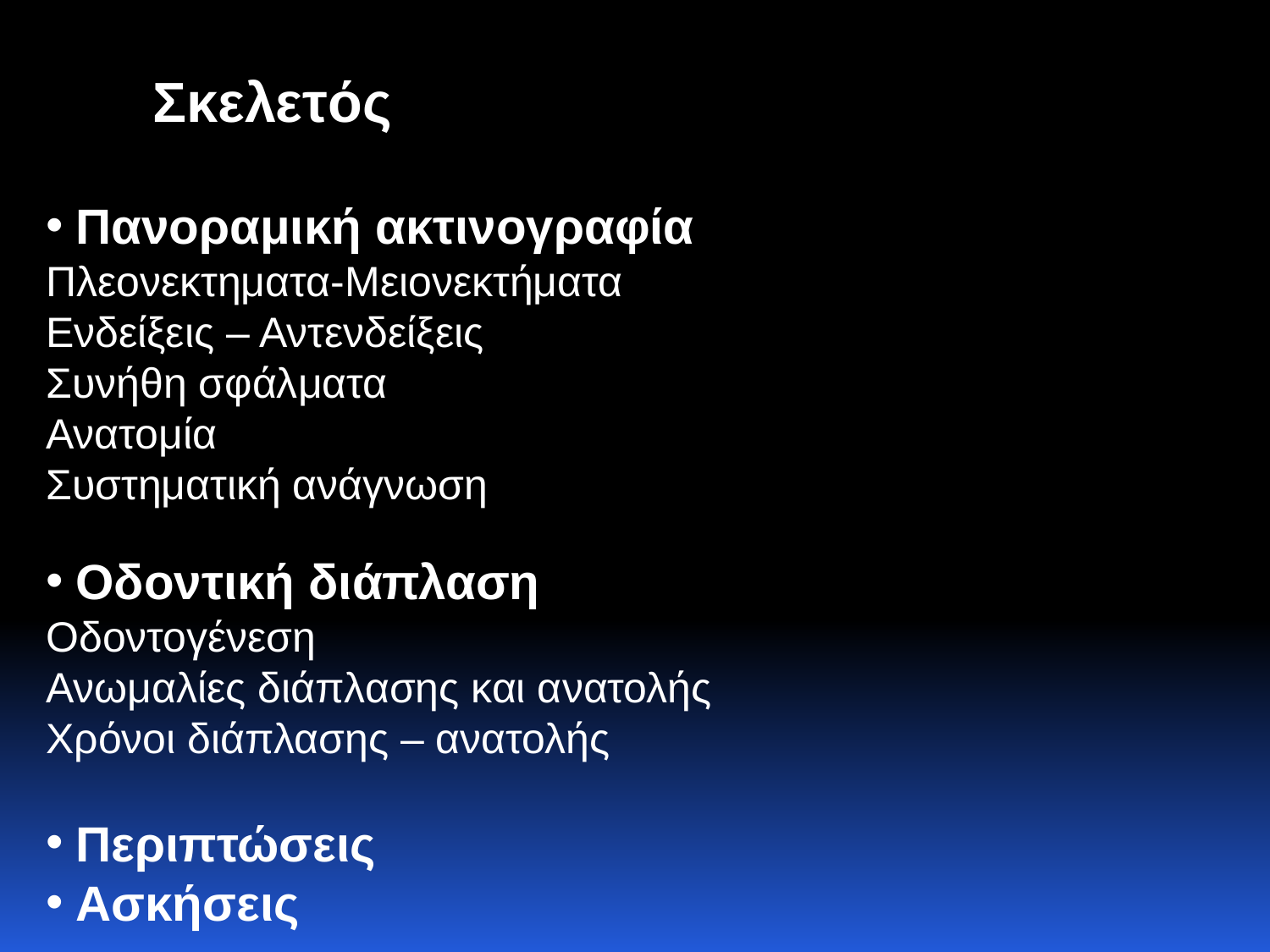

Σκελετός
Πανοραμική ακτινογραφία
Πλεονεκτηματα-Μειονεκτήματα
Ενδείξεις – Αντενδείξεις
Συνήθη σφάλματα
Ανατομία
Συστηματική ανάγνωση

Οδοντική διάπλαση
Οδοντογένεση
Ανωμαλίες διάπλασης και ανατολής
Χρόνοι διάπλασης – ανατολής

Περιπτώσεις
Ασκήσεις